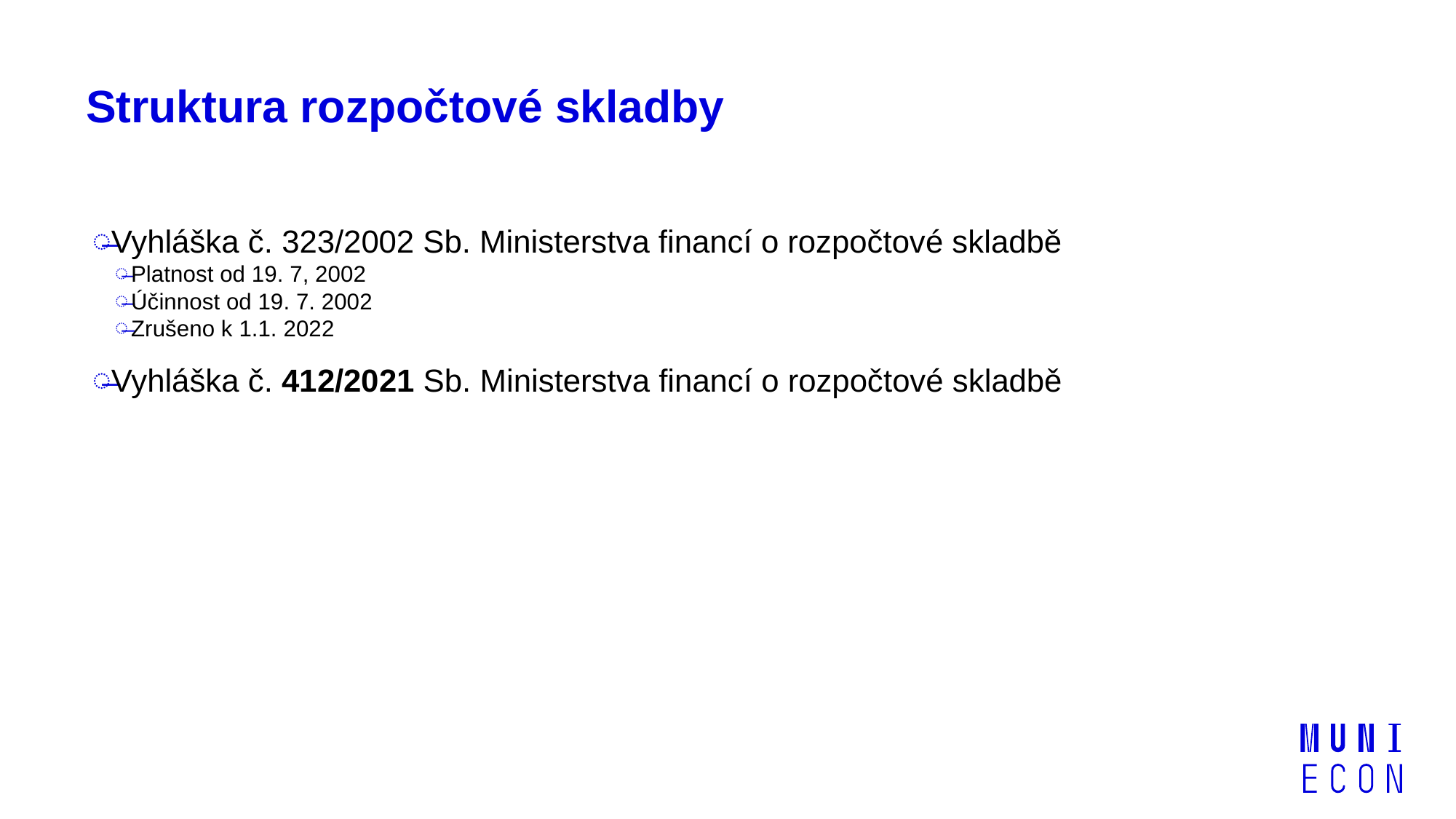

# Struktura rozpočtové skladby
Vyhláška č. 323/2002 Sb. Ministerstva financí o rozpočtové skladbě
Platnost od 19. 7, 2002
Účinnost od 19. 7. 2002
Zrušeno k 1.1. 2022
Vyhláška č. 412/2021 Sb. Ministerstva financí o rozpočtové skladbě